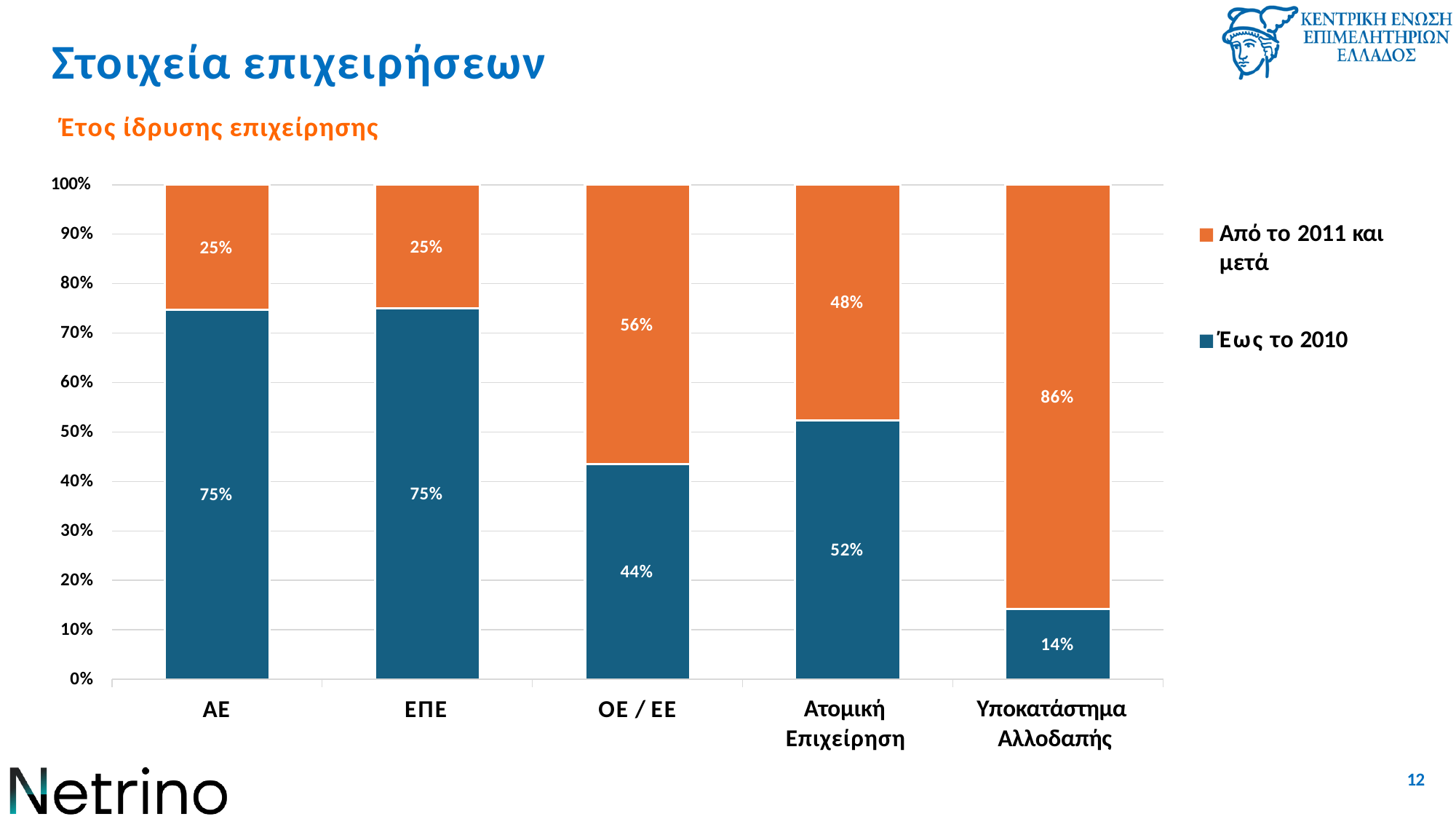

# Στοιχεία επιχειρήσεων
Έτος ίδρυσης επιχείρησης
100%

Από το 2011 και μετά
90%

25%
25%
80%
48%
56%
70%
Έως το 2010

60%
86%
50%
40%
75%
75%
30%
52%
44%
20%
10%
14%
0%
ΑΕ
ΕΠΕ
ΟΕ / ΕΕ
Ατομική Επιχείρηση
Υποκατάστημα Αλλοδαπής
12